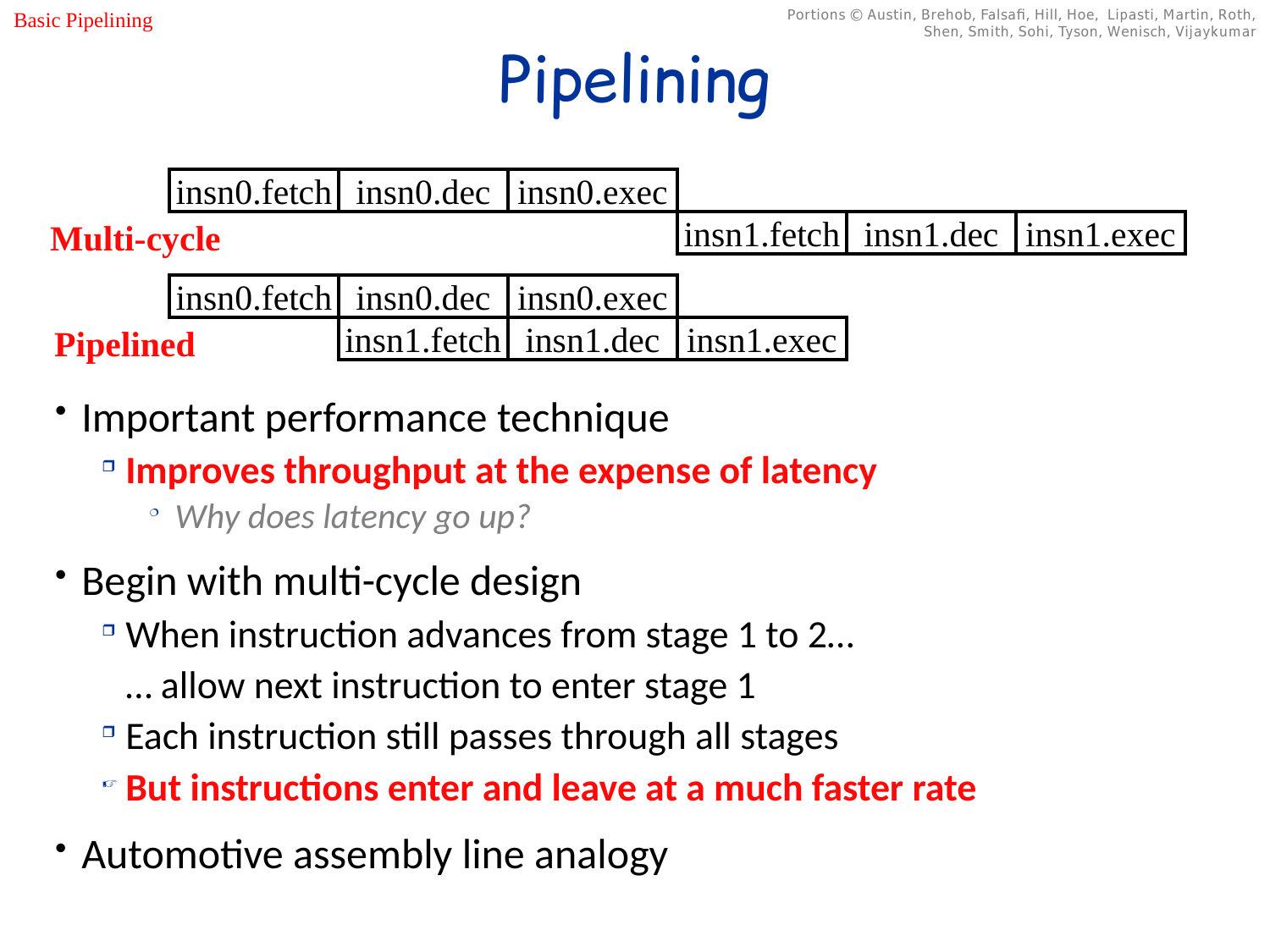

Basic Pipelining
# Pipelining
insn0.fetch
insn0.dec
insn0.exec
Multi-cycle
insn1.fetch
insn1.dec
insn1.exec
insn0.fetch
insn0.dec
insn0.exec
Pipelined
insn1.fetch
insn1.dec
insn1.exec
Important performance technique
Improves throughput at the expense of latency
Why does latency go up?
Begin with multi-cycle design
When instruction advances from stage 1 to 2…
	… allow next instruction to enter stage 1
Each instruction still passes through all stages
But instructions enter and leave at a much faster rate
Automotive assembly line analogy